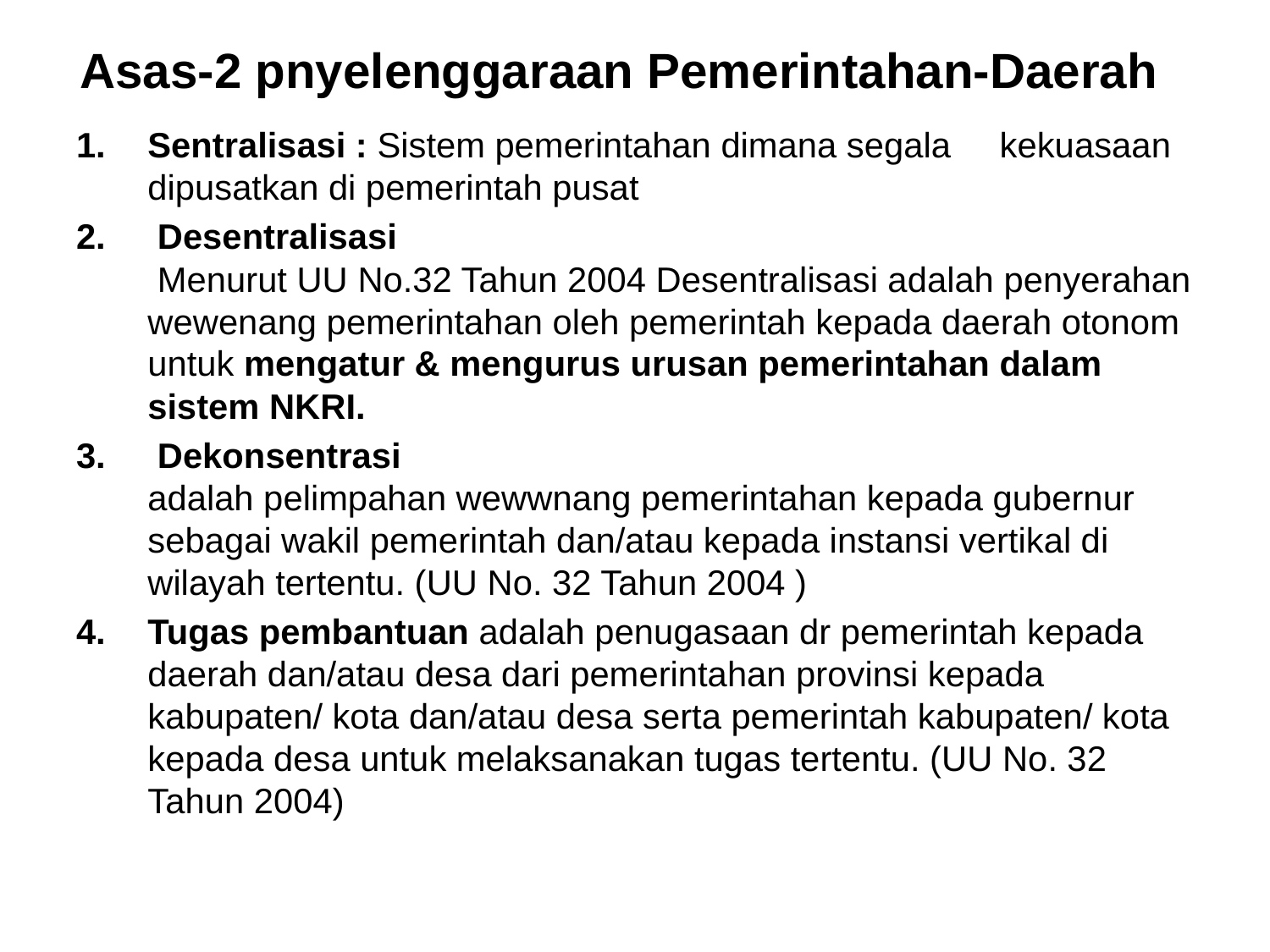

# Asas-2 pnyelenggaraan Pemerintahan-Daerah
Sentralisasi : Sistem pemerintahan dimana segala     kekuasaan dipusatkan di pemerintah pusat
 Desentralisasi
 Menurut UU No.32 Tahun 2004 Desentralisasi adalah penyerahan wewenang pemerintahan oleh pemerintah kepada daerah otonom untuk mengatur & mengurus urusan pemerintahan dalam sistem NKRI.
 Dekonsentrasi
adalah pelimpahan wewwnang pemerintahan kepada gubernur sebagai wakil pemerintah dan/atau kepada instansi vertikal di wilayah tertentu. (UU No. 32 Tahun 2004 )
Tugas pembantuan adalah penugasaan dr pemerintah kepada daerah dan/atau desa dari pemerintahan provinsi kepada kabupaten/ kota dan/atau desa serta pemerintah kabupaten/ kota kepada desa untuk melaksanakan tugas tertentu. (UU No. 32 Tahun 2004)